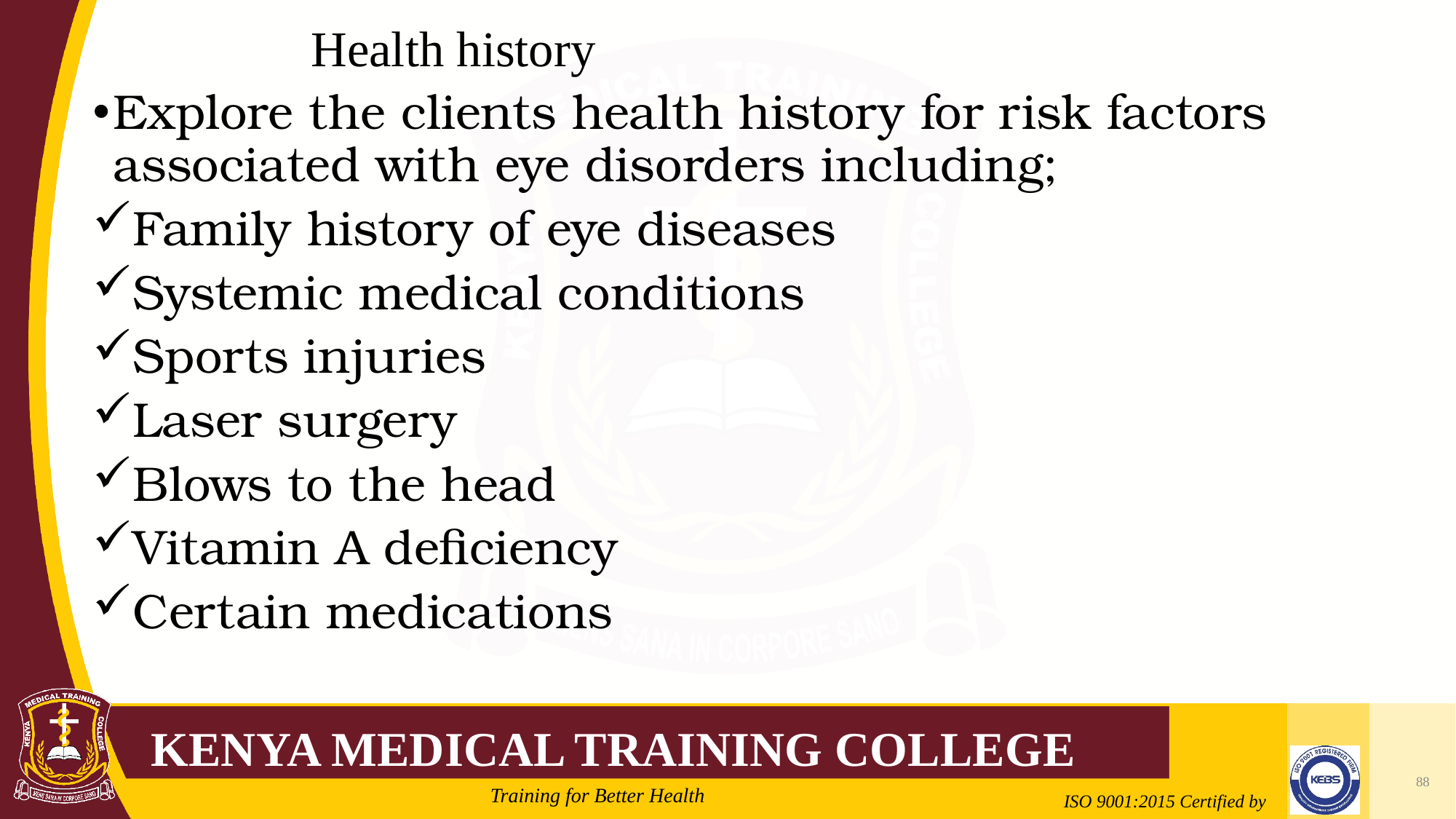

# Health history
Explore the clients health history for risk factors associated with eye disorders including;
Family history of eye diseases
Systemic medical conditions
Sports injuries
Laser surgery
Blows to the head
Vitamin A deficiency
Certain medications

88
2/21/2022
Mrs. Cate Mungania Kimathi-Bsc. N